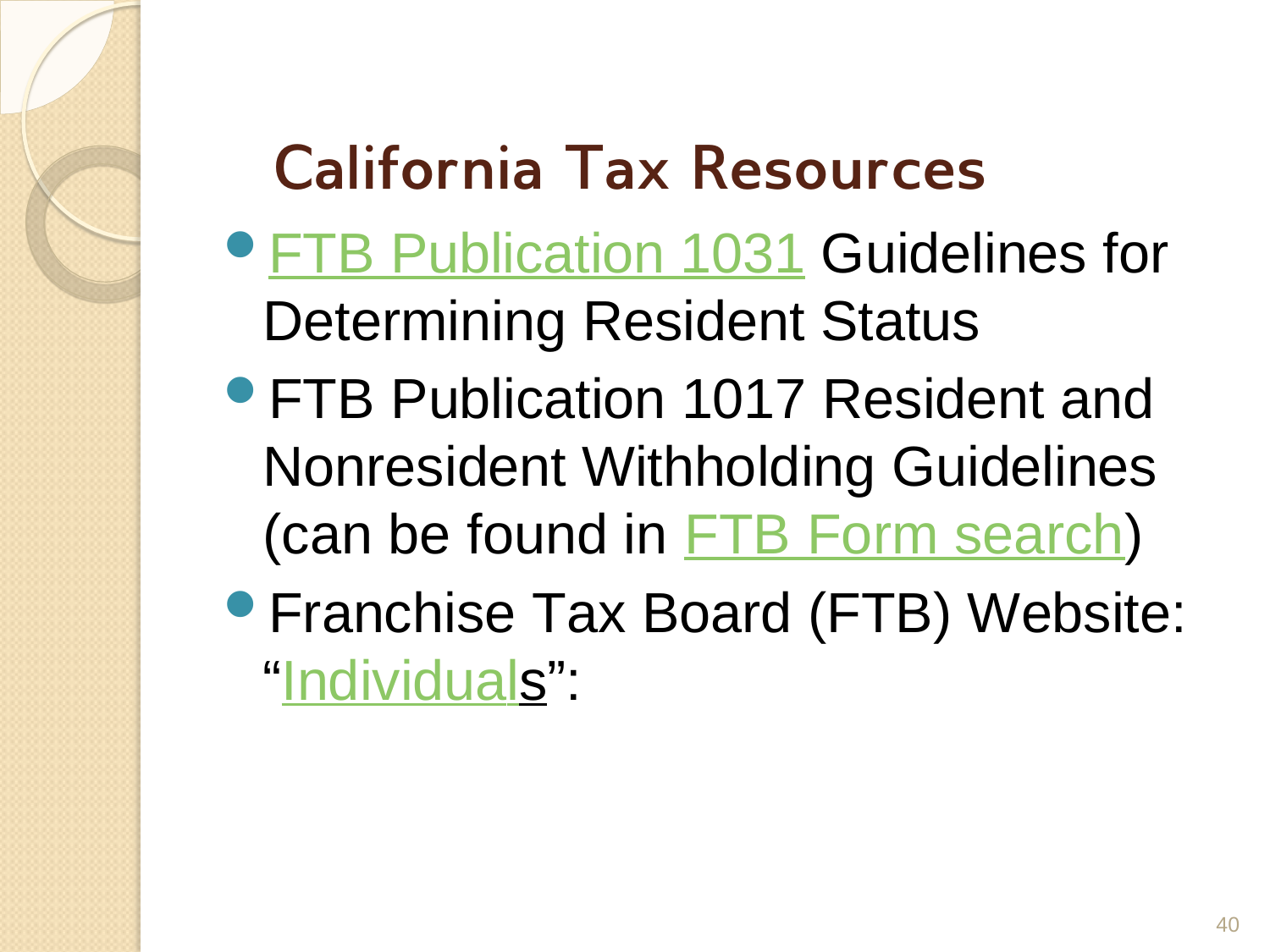

# California Tax Resources

FTB Publication 1031 Guidelines for Determining Resident Status
FTB Publication 1017 Resident and Nonresident Withholding Guidelines (can be found in FTB Form search)
Franchise Tax Board (FTB) Website: “Individuals”:
40